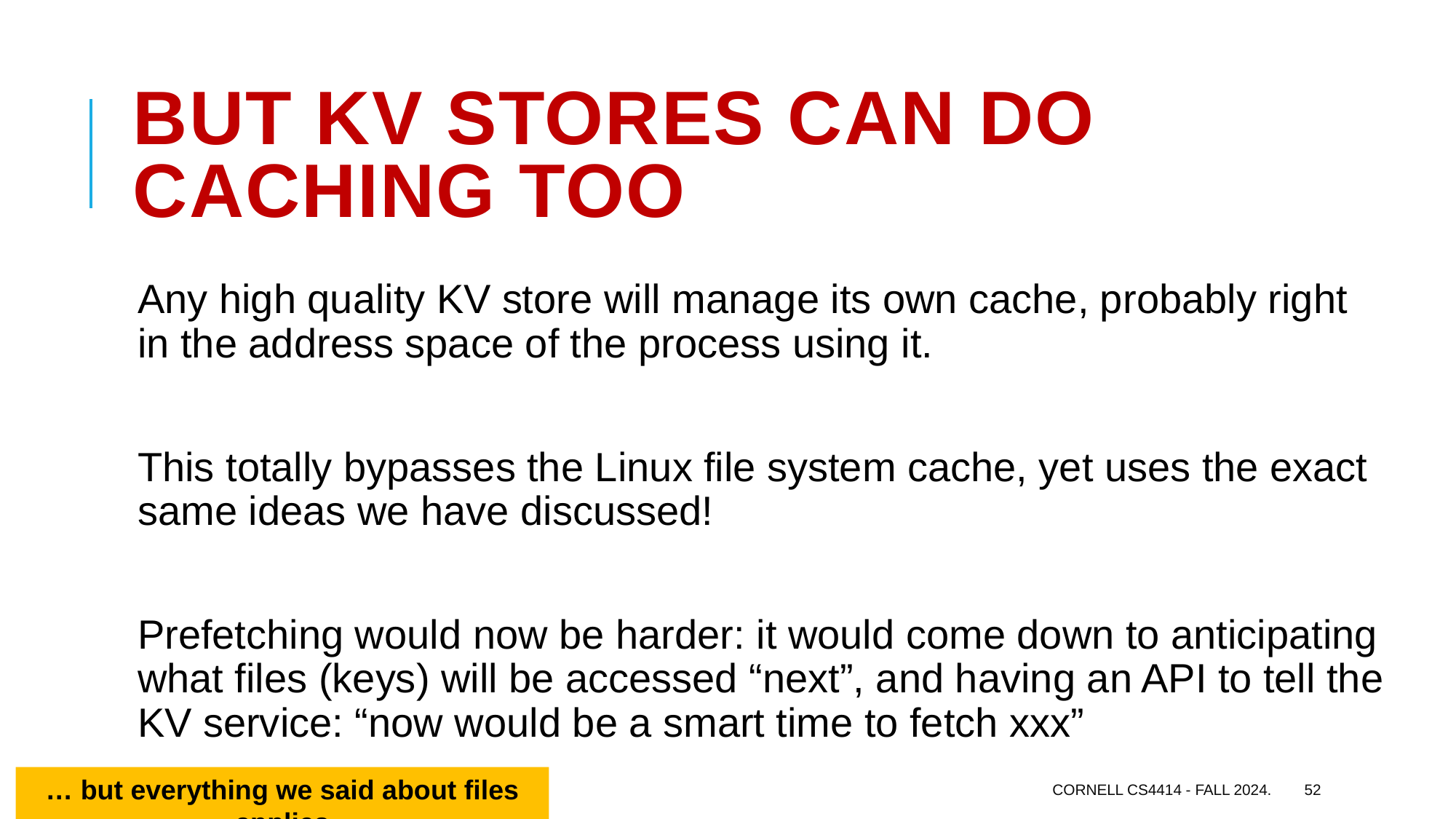

# But KV stores can do caching too
Any high quality KV store will manage its own cache, probably right in the address space of the process using it.

This totally bypasses the Linux file system cache, yet uses the exact same ideas we have discussed!

Prefetching would now be harder: it would come down to anticipating what files (keys) will be accessed “next”, and having an API to tell the KV service: “now would be a smart time to fetch xxx”
… but everything we said about files applies
Cornell CS4414 - Fall 2024.
52